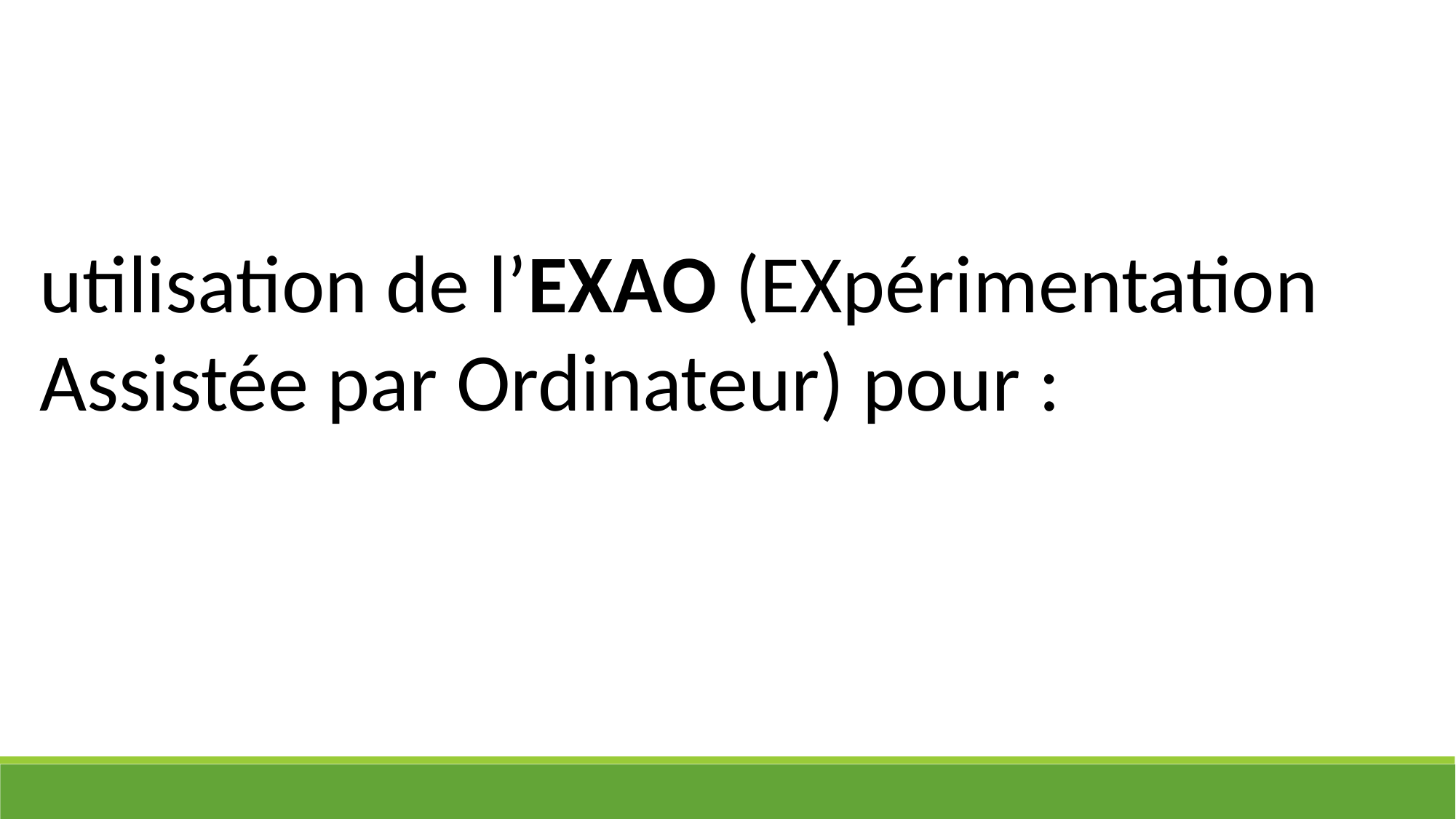

utilisation de l’EXAO (EXpérimentation Assistée par Ordinateur) pour :